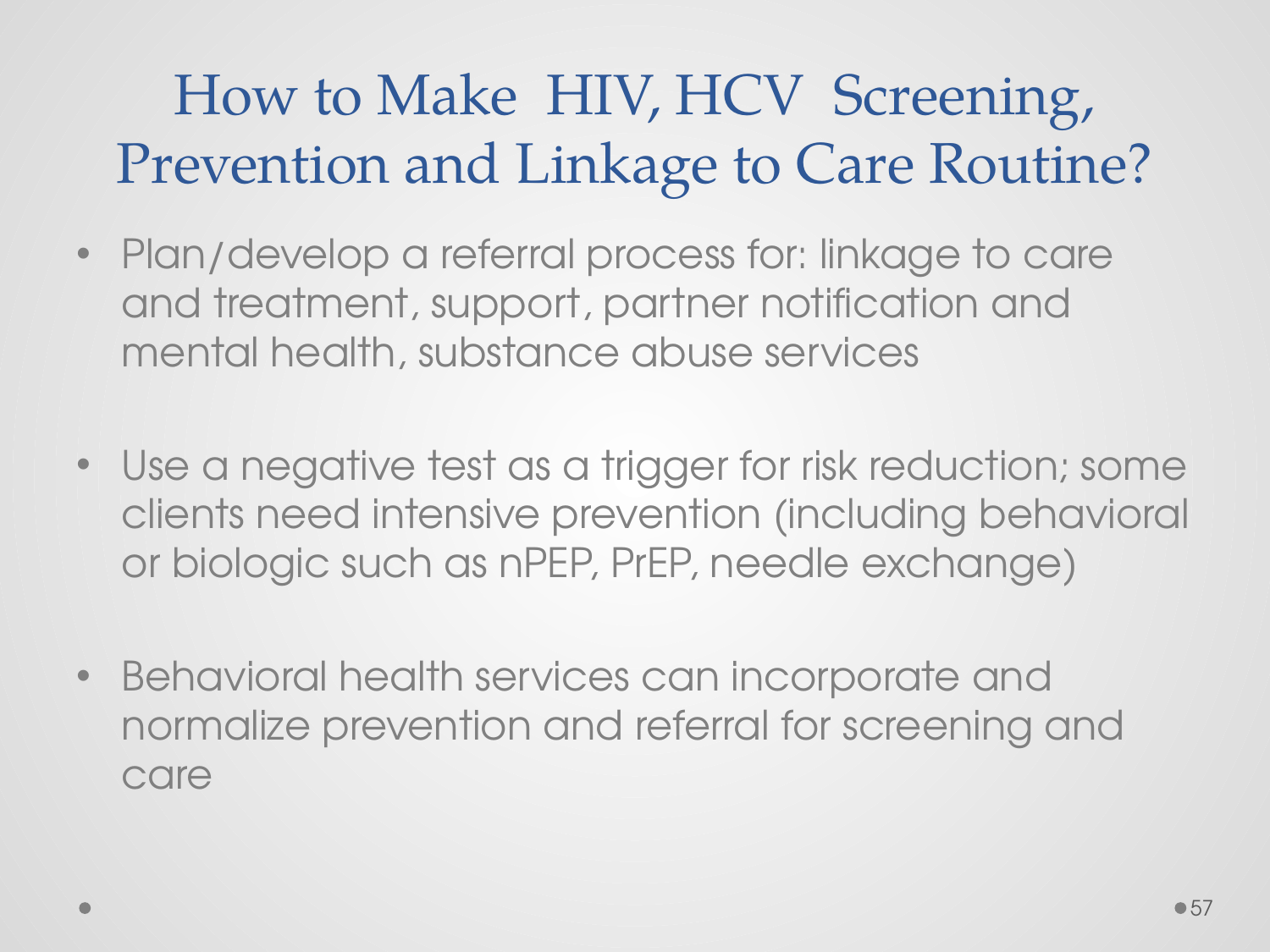

# How to Make  HIV, HCV  Screening, Prevention and Linkage to Care Routine?
Plan/develop a referral process for: linkage to care and treatment, support, partner notification and mental health, substance abuse services

Use a negative test as a trigger for risk reduction; some clients need intensive prevention (including behavioral or biologic such as nPEP, PrEP, needle exchange)

Behavioral health services can incorporate and normalize prevention and referral for screening and care

57